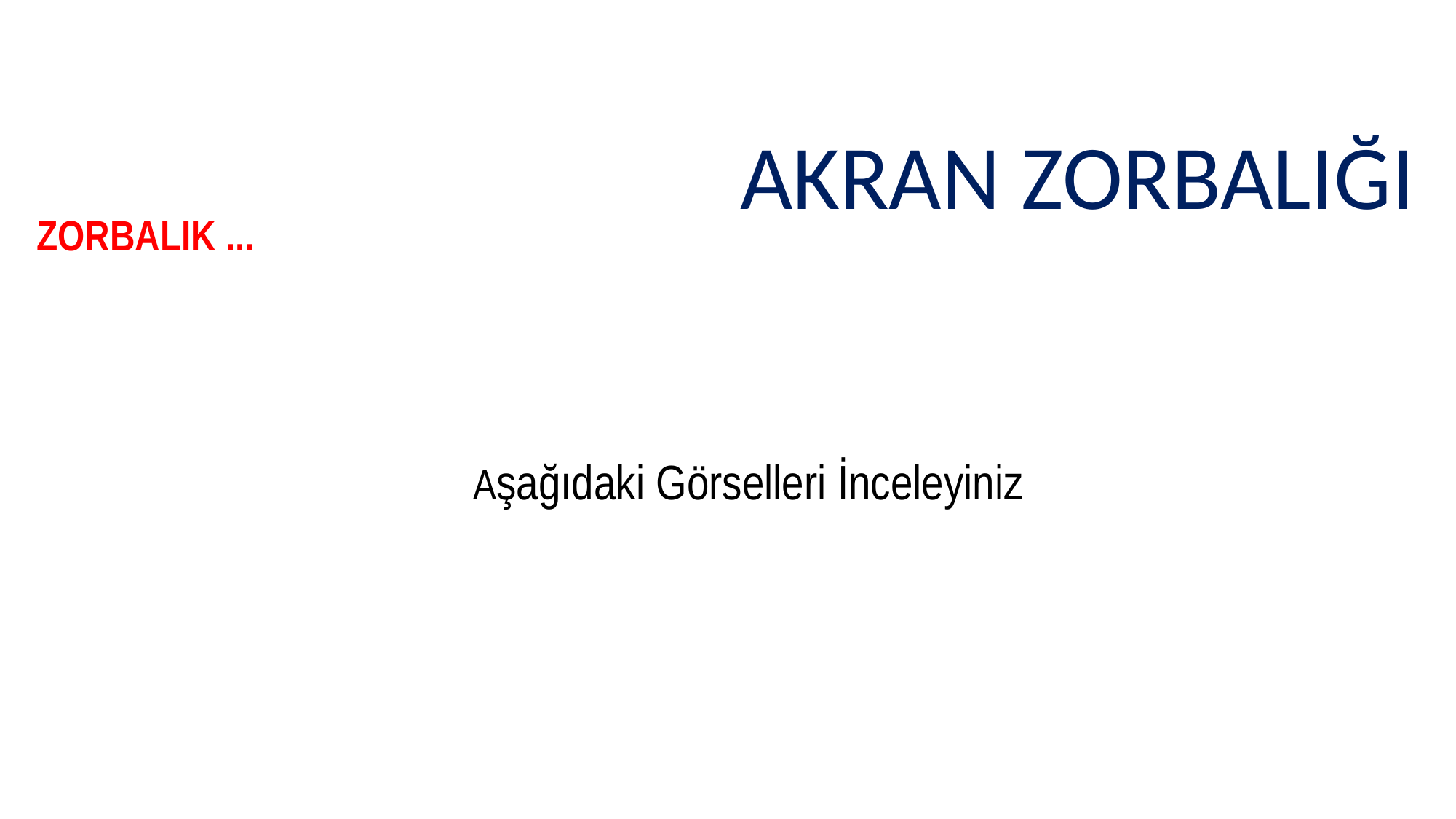

# AKRAN ZORBALIĞI
ZORBALIK ...

				Aşağıdaki Görselleri İnceleyiniz